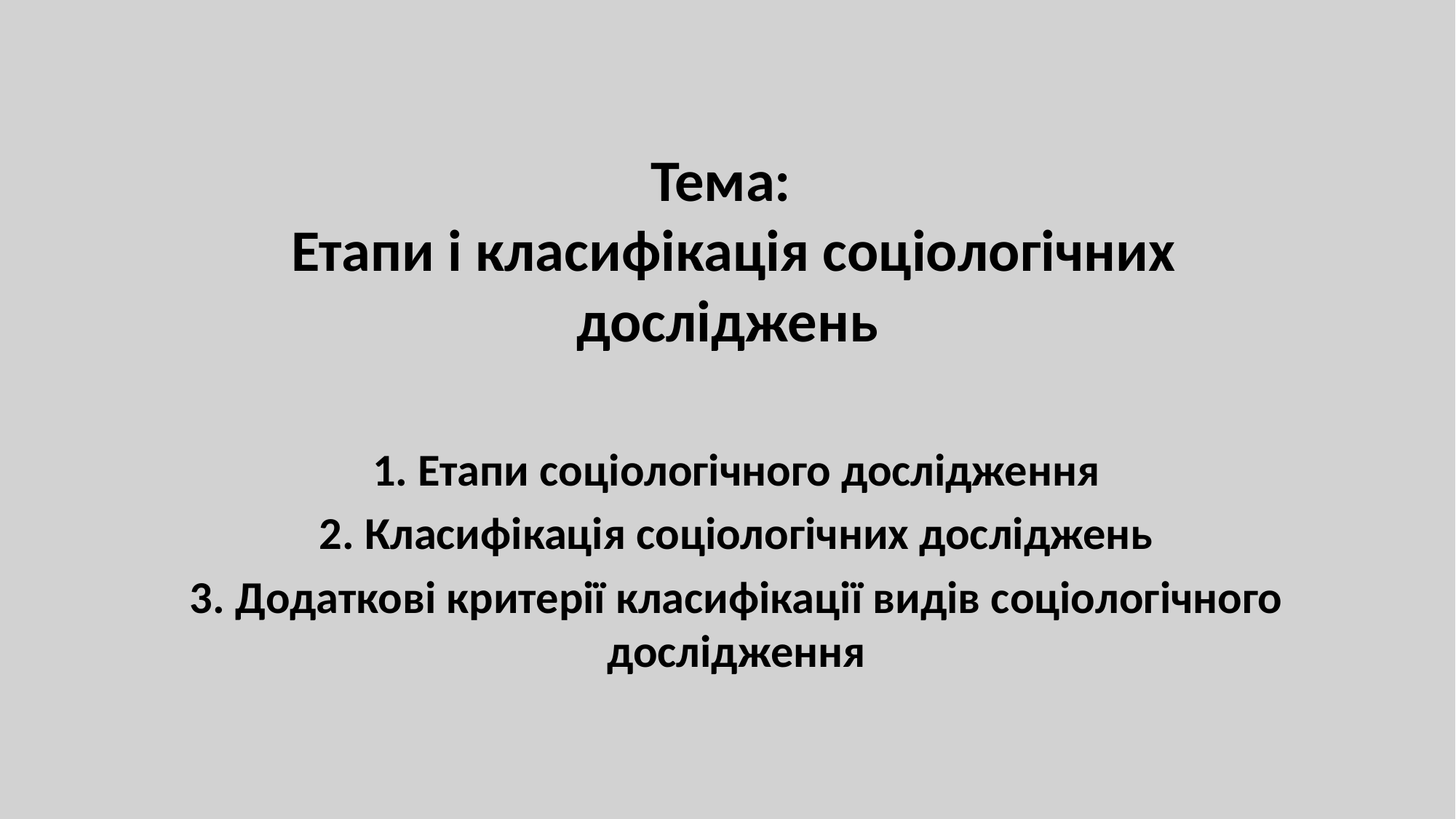

# Тема: Етапи і класифікація соціологічних досліджень

1. Етапи соціологічного дослідження
2. Класифікація соціологічних досліджень
3. Додаткові критерії класифікації видів соціологічного дослідження